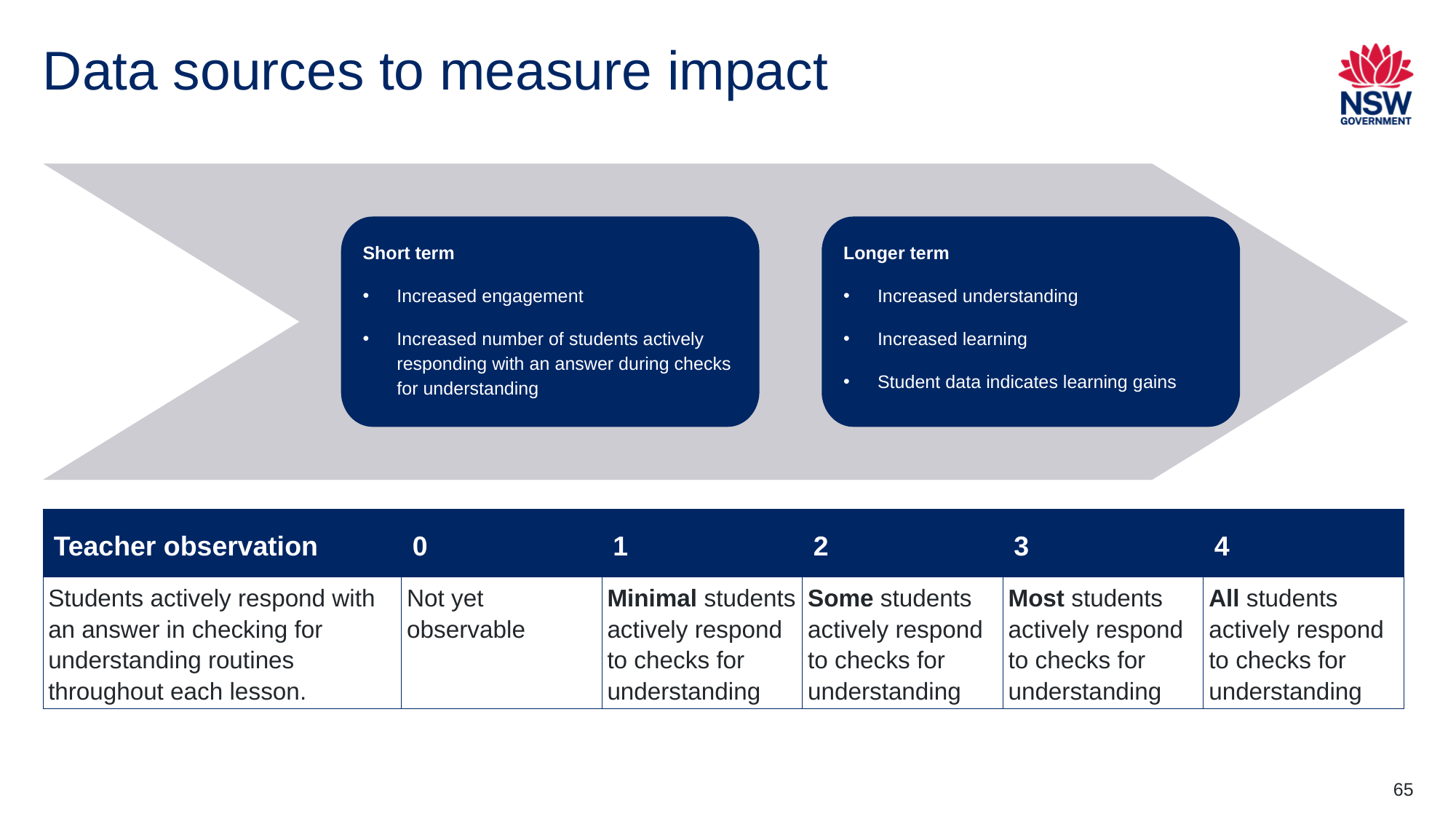

# Data sources to measure impact

Short term
Increased engagement
Increased number of students actively responding with an answer during checks for understanding
Longer term
Increased understanding
Increased learning
Student data indicates learning gains
| Teacher observation | 0 | 1 | 2 | 3 | 4 |
| --- | --- | --- | --- | --- | --- |
| Students actively respond with an answer in checking for understanding routines throughout each lesson. | Not yet observable | Minimal students actively respond to checks for understanding | Some students actively respond to checks for understanding | Most students actively respond to checks for understanding | All students actively respond to checks for understanding |
65